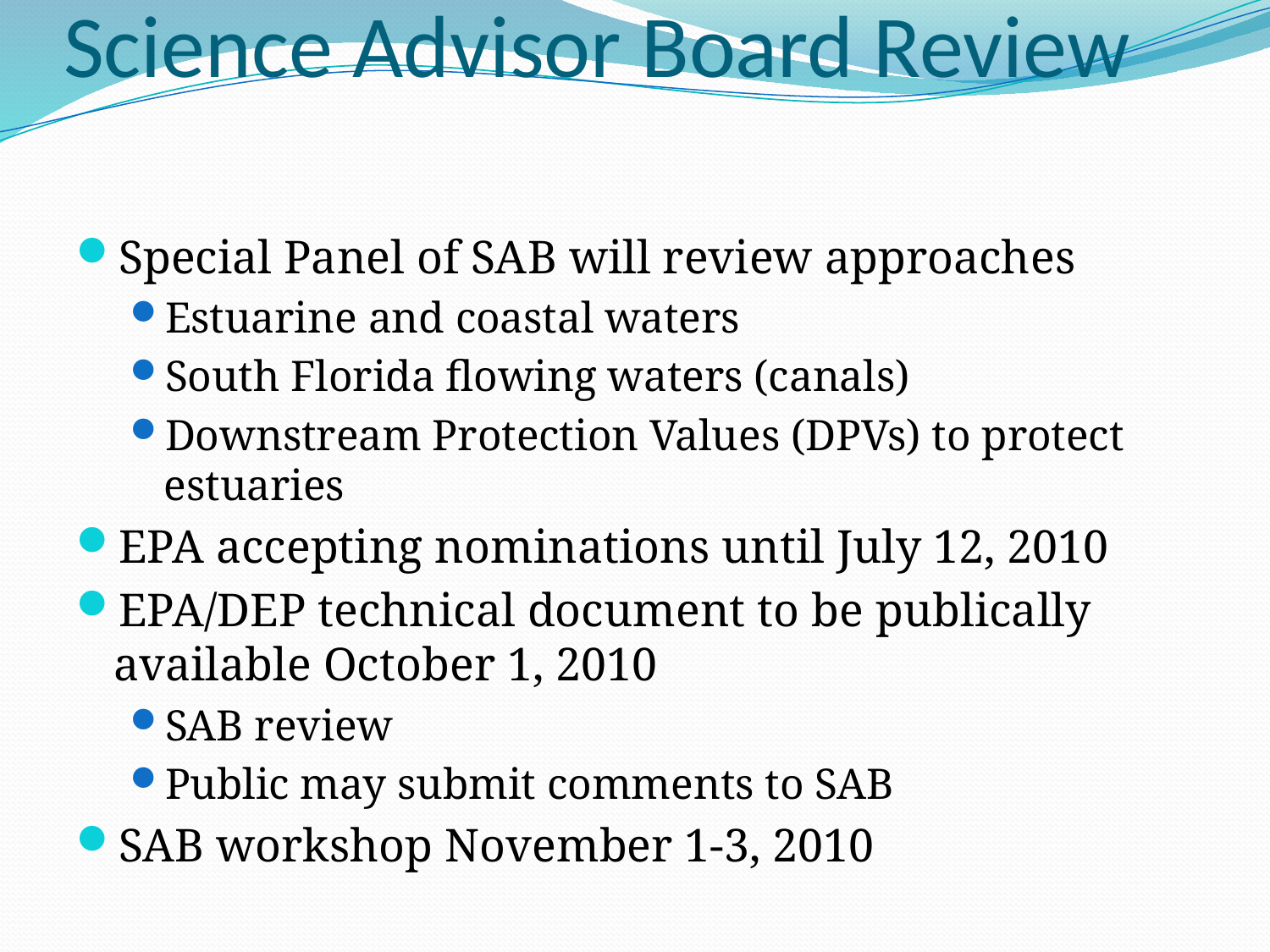

# Science Advisor Board Review
Special Panel of SAB will review approaches
Estuarine and coastal waters
South Florida flowing waters (canals)
Downstream Protection Values (DPVs) to protect estuaries
EPA accepting nominations until July 12, 2010
EPA/DEP technical document to be publically available October 1, 2010
SAB review
Public may submit comments to SAB
SAB workshop November 1-3, 2010